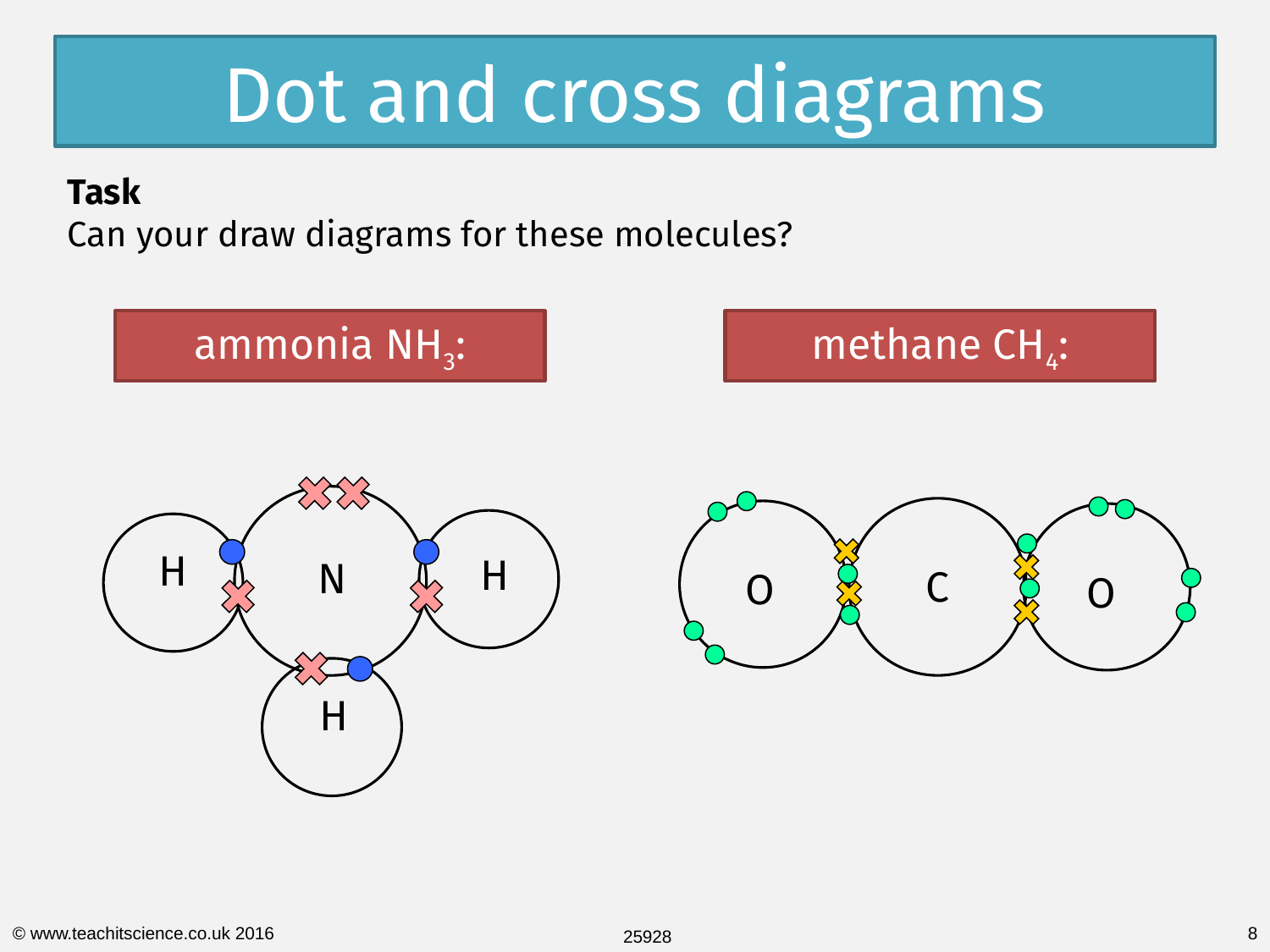

Dot and cross diagrams
Task
Can your draw diagrams for these molecules?
ammonia NH3:
methane CH4:

H

H
N

H

C

O
O